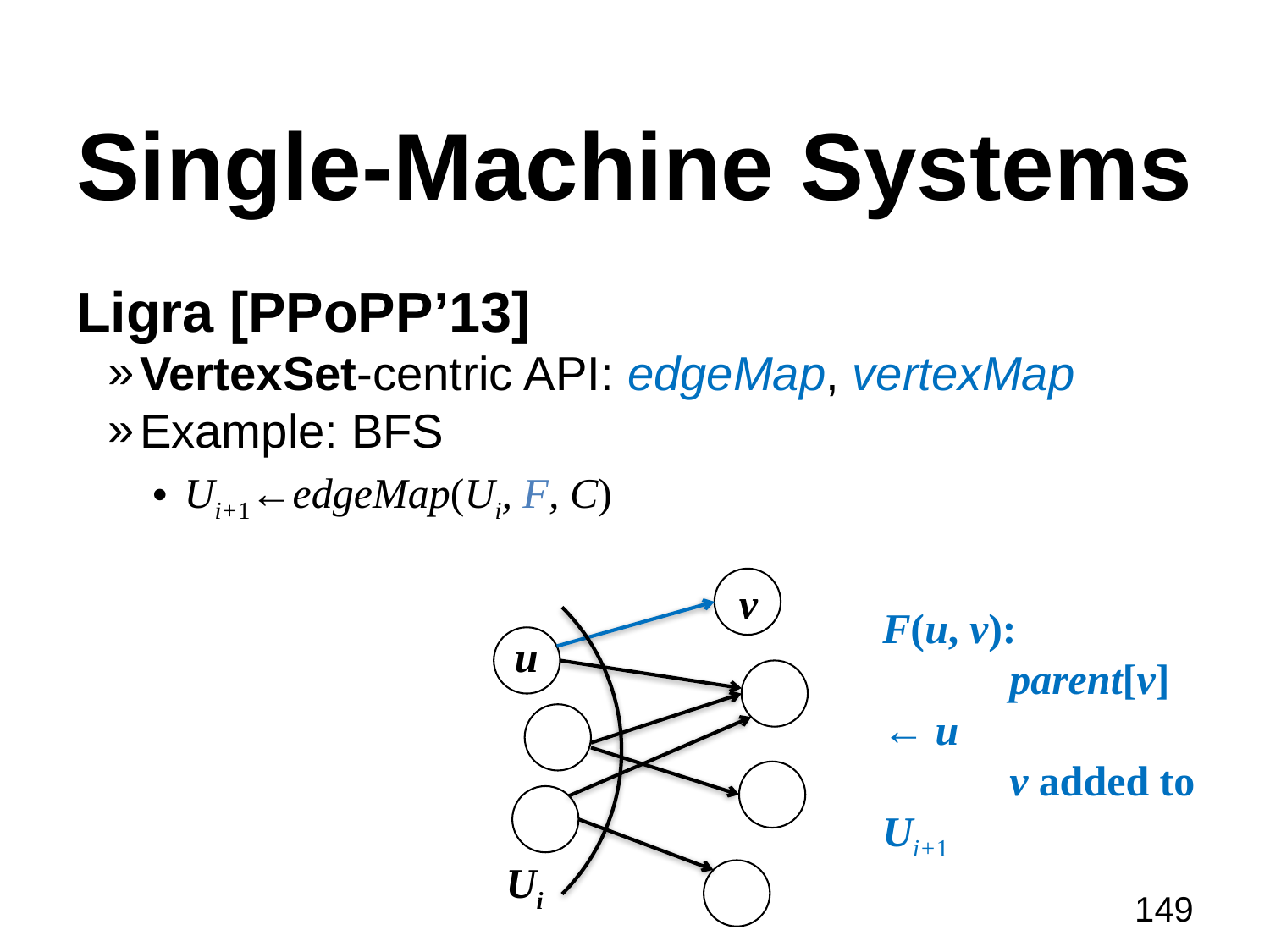

# Single-Machine Systems
Ligra [PPoPP’13]
VertexSet-centric API: edgeMap, vertexMap
Example: BFS
Ui+1←edgeMap(Ui, F, C)

v
u

Ui

F(u, v):
	parent[v] ← u
	v added to Ui+1
149